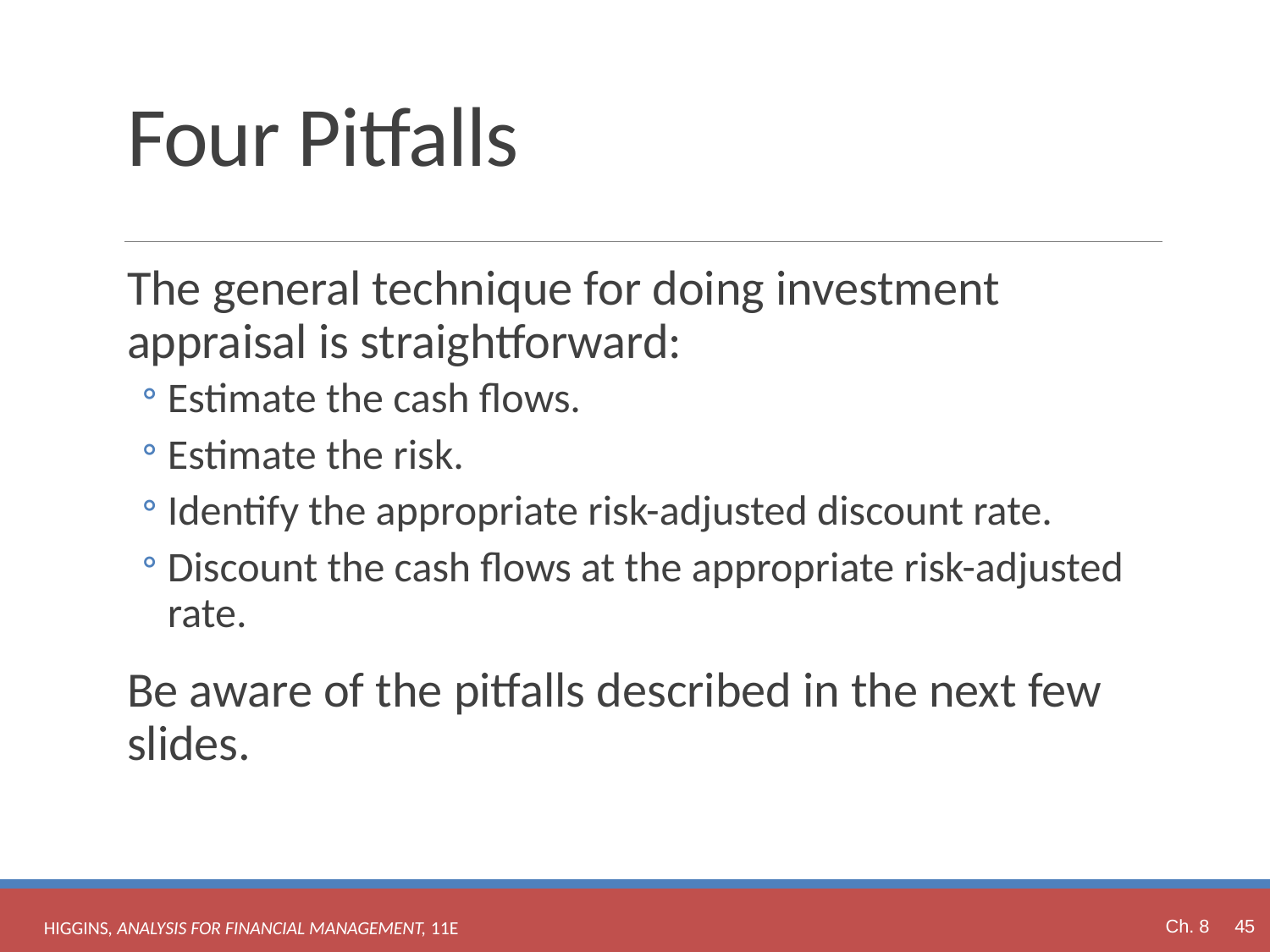

# Four Pitfalls
The general technique for doing investment appraisal is straightforward:
Estimate the cash flows.
Estimate the risk.
Identify the appropriate risk-adjusted discount rate.
Discount the cash flows at the appropriate risk-adjusted rate.
Be aware of the pitfalls described in the next few slides.
Ch. 8     45